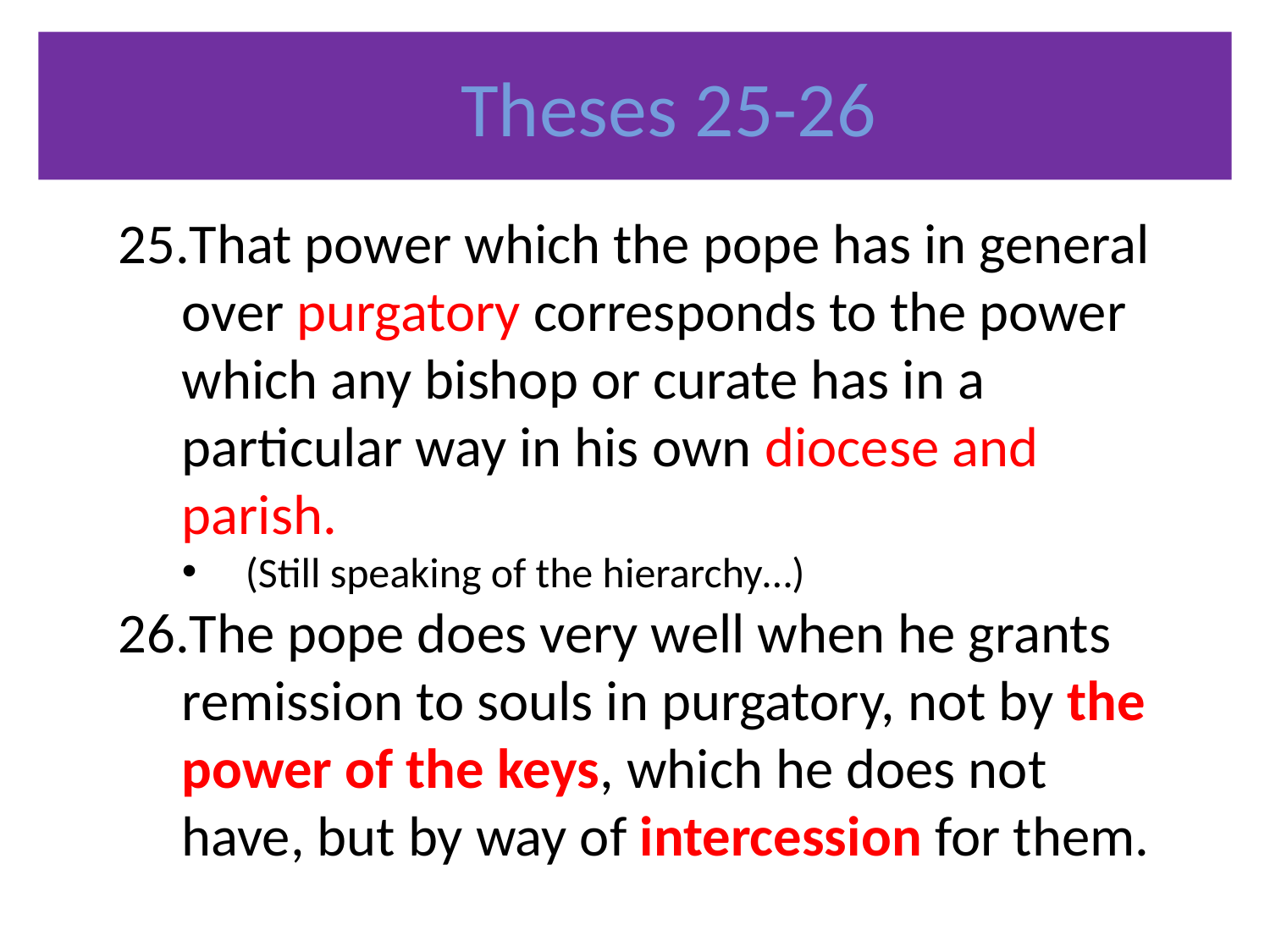

Theses 25-26
That power which the pope has in general over purgatory corresponds to the power which any bishop or curate has in a particular way in his own diocese and parish.
(Still speaking of the hierarchy…)
The pope does very well when he grants remission to souls in purgatory, not by the power of the keys, which he does not have, but by way of intercession for them.